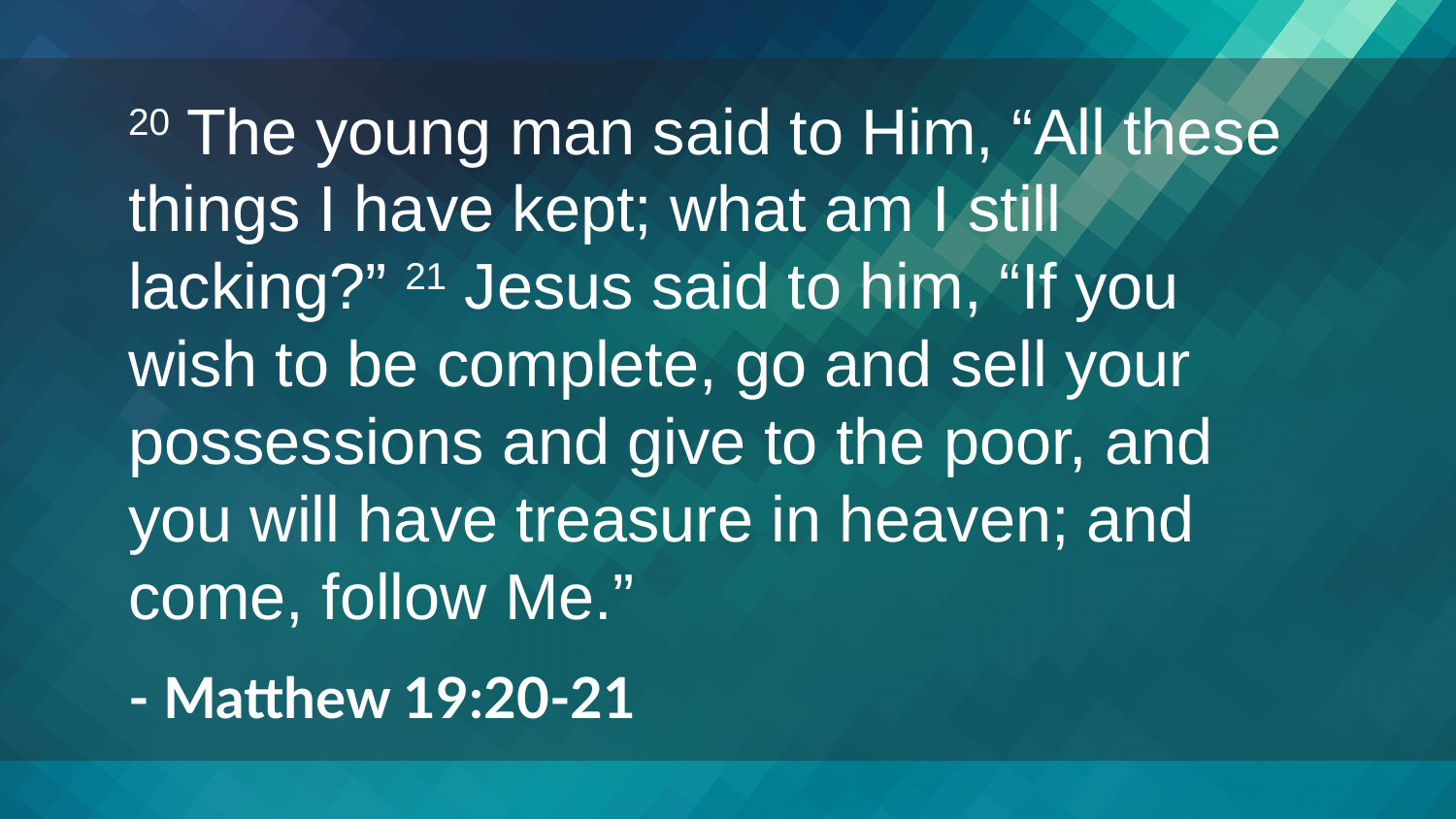

20 The young man said to Him, “All these things I have kept; what am I still lacking?” 21 Jesus said to him, “If you wish to be complete, go and sell your possessions and give to the poor, and you will have treasure in heaven; and come, follow Me.”
- Matthew 19:20-21